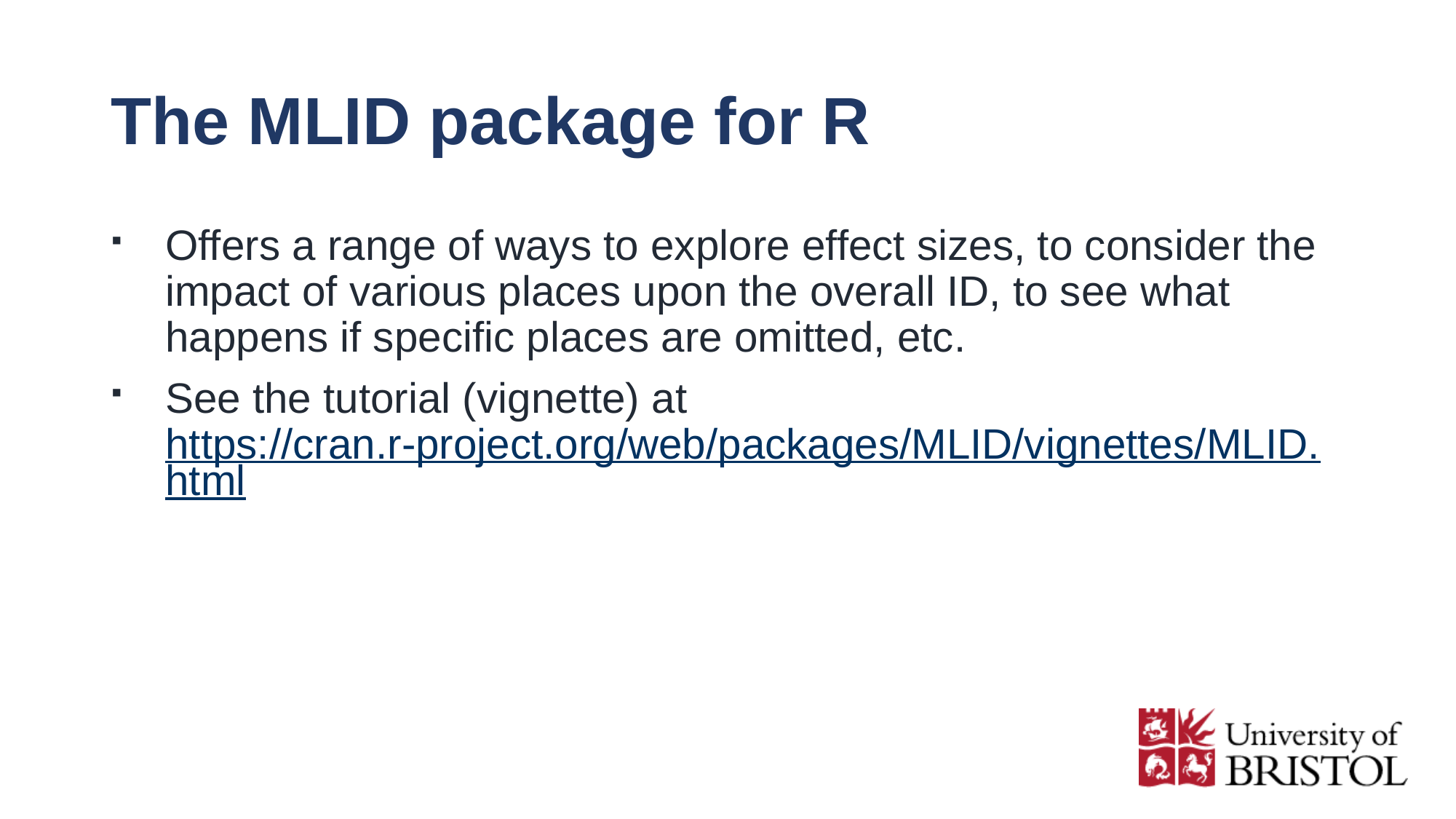

# The MLID package for R
Offers a range of ways to explore effect sizes, to consider the impact of various places upon the overall ID, to see what happens if specific places are omitted, etc.
See the tutorial (vignette) at
https://cran.r-project.org/web/packages/MLID/vignettes/MLID.html